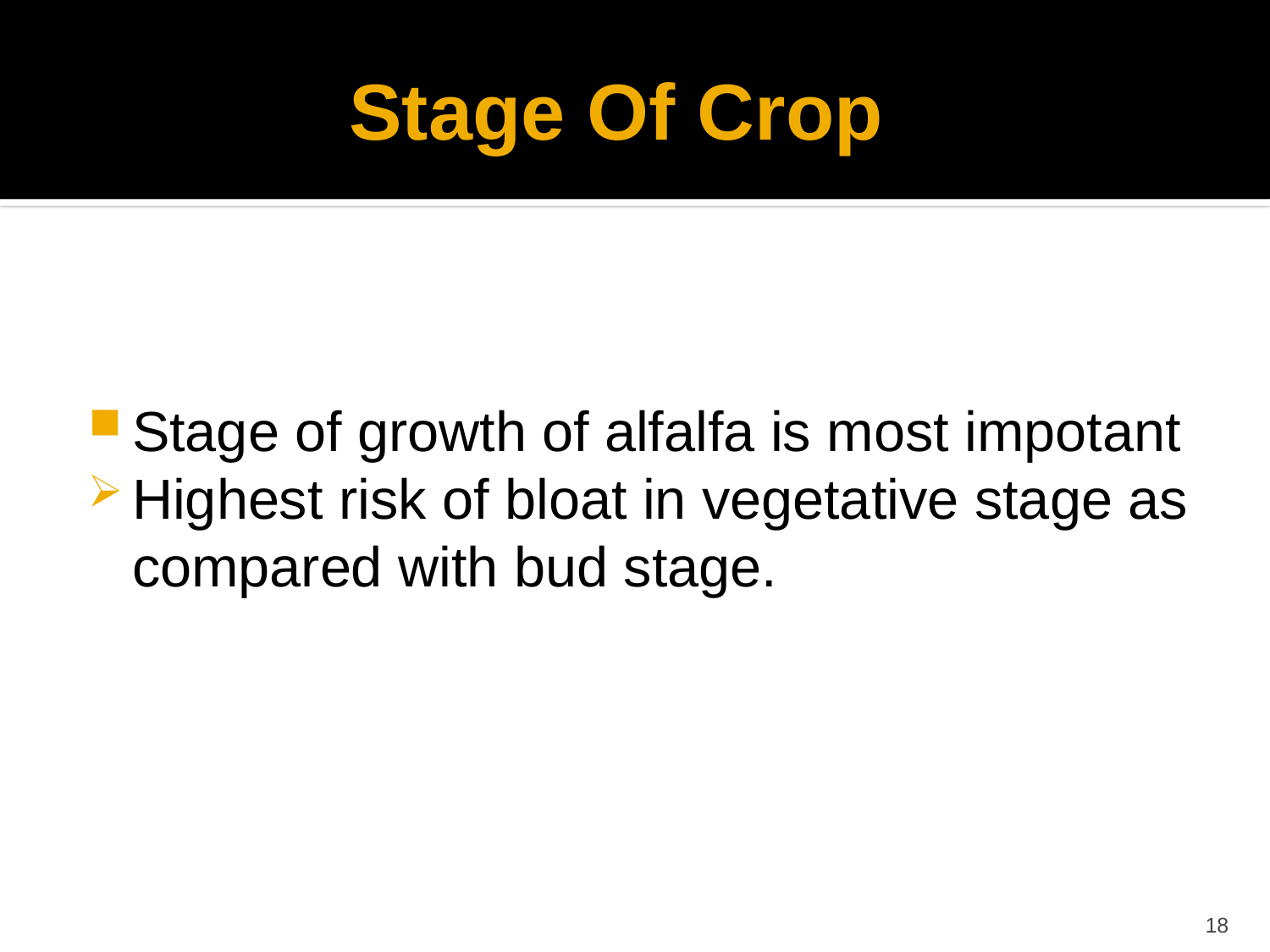

# Stage Of Crop

Stage of growth of alfalfa is most impotant
Highest risk of bloat in vegetative stage as compared with bud stage.

18